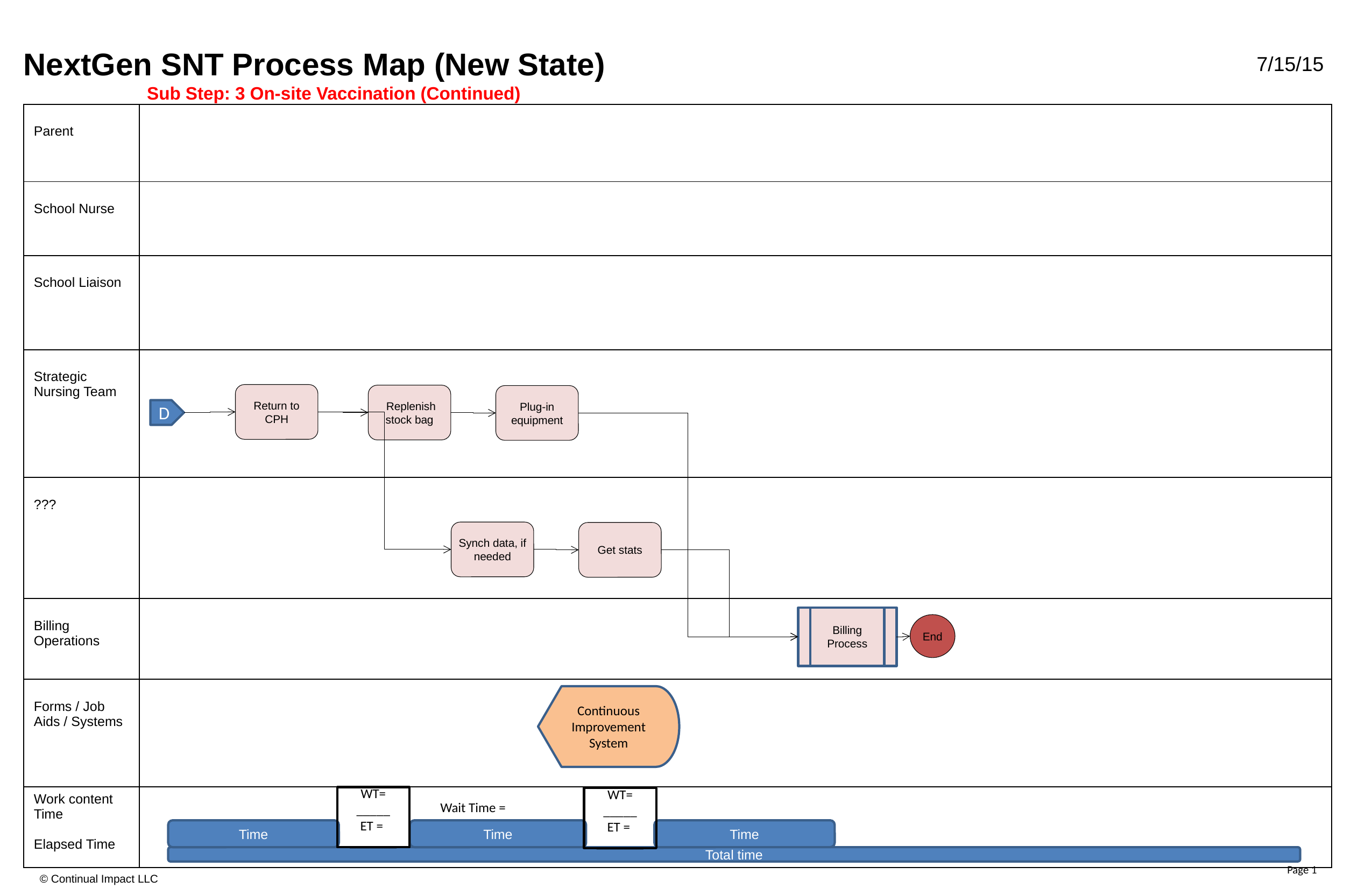

NextGen SNT Process Map (New State)
7/15/15

Sub Step: 3 On-site Vaccination (Continued)
| Parent |  |
| --- | --- |
| School Nurse |  |
| School Liaison |  |
| Strategic Nursing Team |  |
| ??? |  |
| Billing Operations |  |
| Forms / Job Aids / Systems |  |
| Work content Time Elapsed Time |  |
Return to CPH
 Replenish stock bag
Plug-in equipment
D
Synch data, if needed
Get stats
Billing Process
End
Continuous Improvement System

WT= _____
ET =  _______

WT= _____
ET =  _______

Wait Time =
Time
Time
Time
Total time
Page 1
© Continual Impact LLC